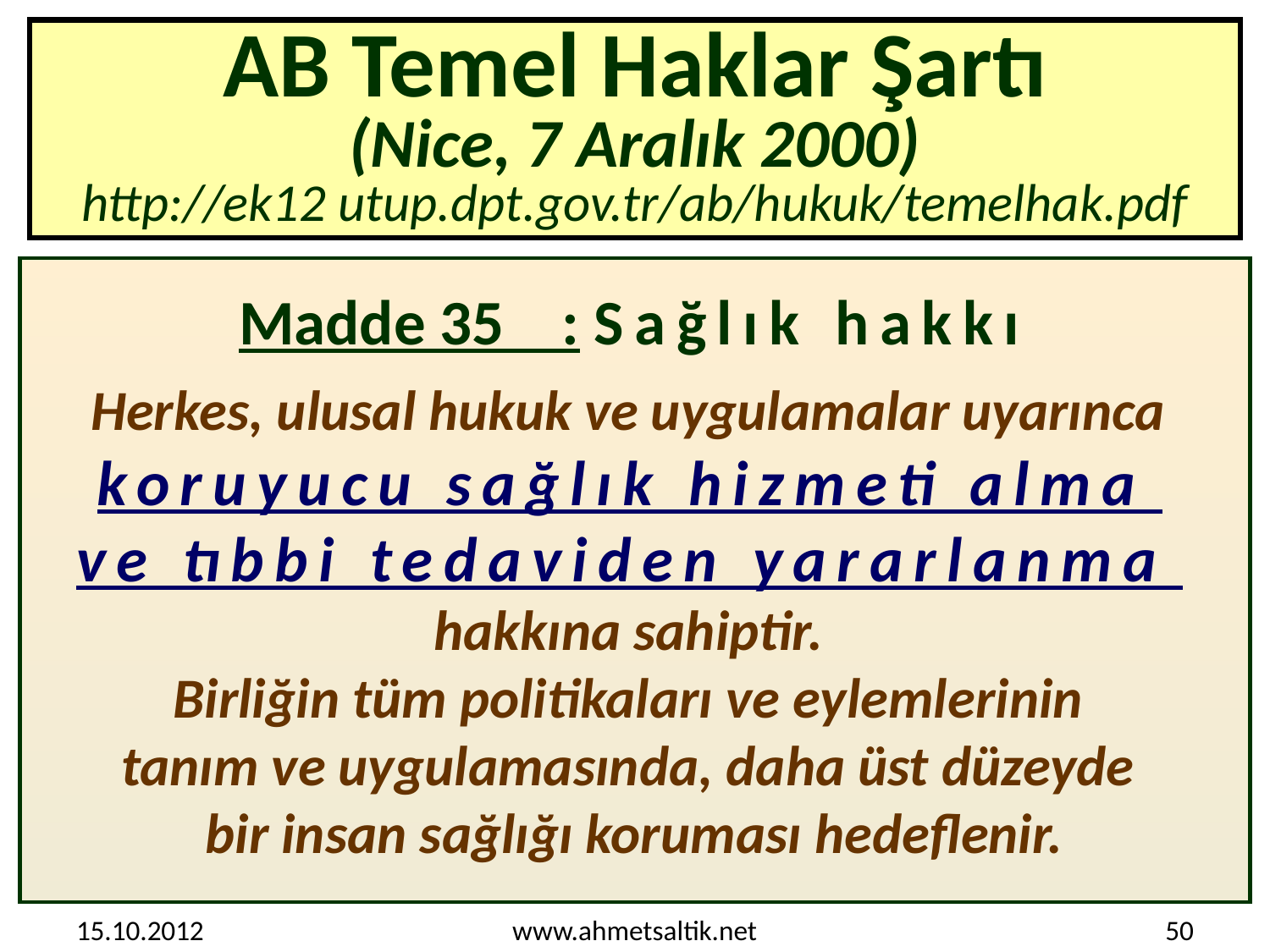

# AB Temel Haklar Şartı (Nice, 7 Aralık 2000) http://ek12 utup.dpt.gov.tr/ab/hukuk/temelhak.pdf
Madde 35    : Sağlık hakkı
Herkes, ulusal hukuk ve uygulamalar uyarınca
koruyucu sağlık hizmeti alma
ve tıbbi tedaviden yararlanma
hakkına sahiptir.
Birliğin tüm politikaları ve eylemlerinin
tanım ve uygulamasında, daha üst düzeyde
bir insan sağlığı koruması hedeflenir.

15.10.2012
www.ahmetsaltik.net
50